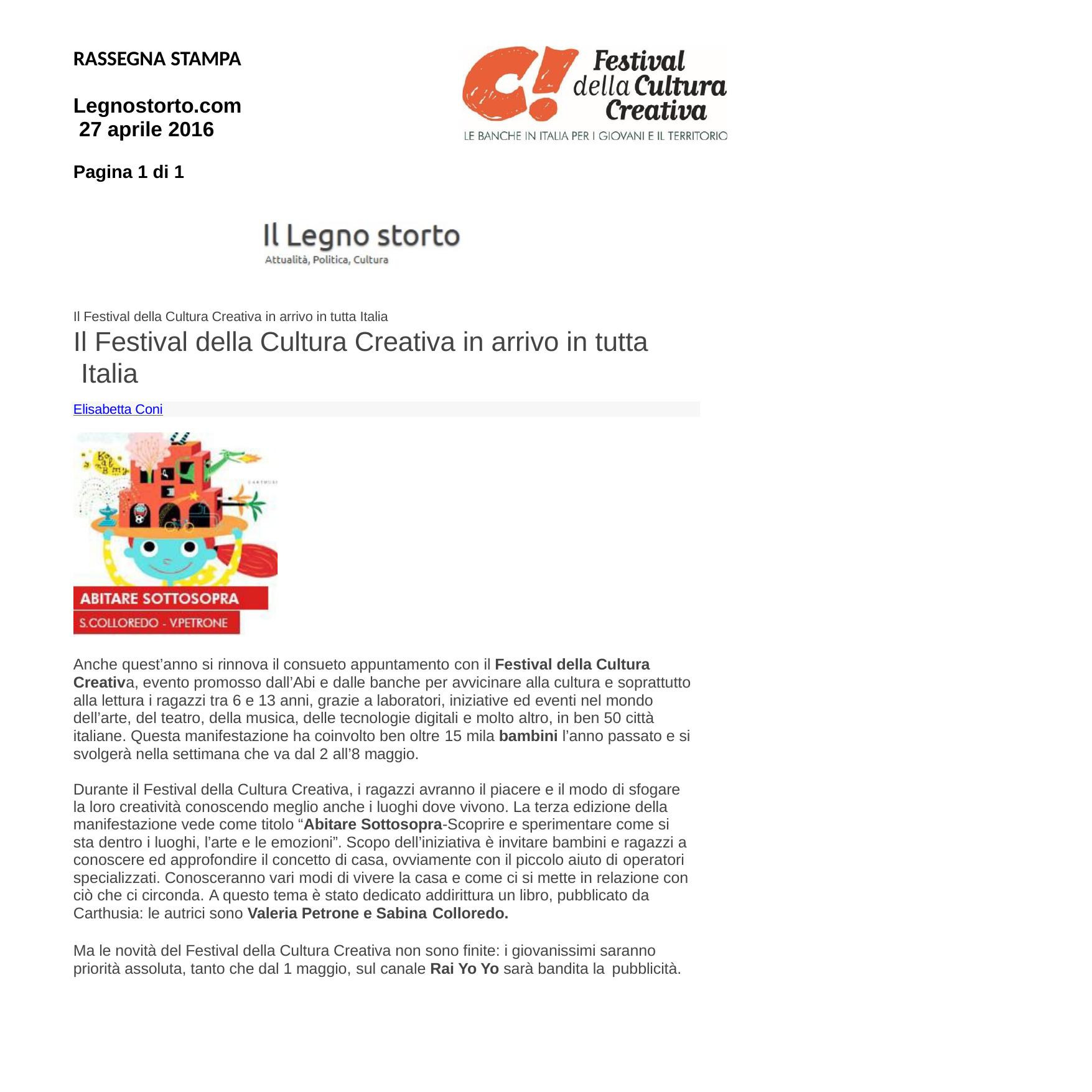

RASSEGNA STAMPA

Legnostorto.com  27 aprile 2016
Pagina 1 di 1

Il Festival della Cultura Creativa in arrivo in tutta Italia
Il Festival della Cultura Creativa in arrivo in tutta  Italia
Elisabetta Coni

Anche quest’anno si rinnova il consueto appuntamento con il Festival della Cultura  Creativa, evento promosso dall’Abi e dalle banche per avvicinare alla cultura e soprattutto  alla lettura i ragazzi tra 6 e 13 anni, grazie a laboratori, iniziative ed eventi nel mondo  dell’arte, del teatro, della musica, delle tecnologie digitali e molto altro, in ben 50 città  italiane. Questa manifestazione ha coinvolto ben oltre 15 mila bambini l’anno passato e si  svolgerà nella settimana che va dal 2 all’8 maggio.

Durante il Festival della Cultura Creativa, i ragazzi avranno il piacere e il modo di sfogare  la loro creatività conoscendo meglio anche i luoghi dove vivono. La terza edizione della  manifestazione vede come titolo “Abitare Sottosopra-Scoprire e sperimentare come si  sta dentro i luoghi, l’arte e le emozioni”. Scopo dell’iniziativa è invitare bambini e ragazzi a  conoscere ed approfondire il concetto di casa, ovviamente con il piccolo aiuto di operatori  specializzati. Conosceranno vari modi di vivere la casa e come ci si mette in relazione con  ciò che ci circonda. A questo tema è stato dedicato addirittura un libro, pubblicato da  Carthusia: le autrici sono Valeria Petrone e Sabina Colloredo.

Ma le novità del Festival della Cultura Creativa non sono finite: i giovanissimi saranno  priorità assoluta, tanto che dal 1 maggio, sul canale Rai Yo Yo sarà bandita la pubblicità.